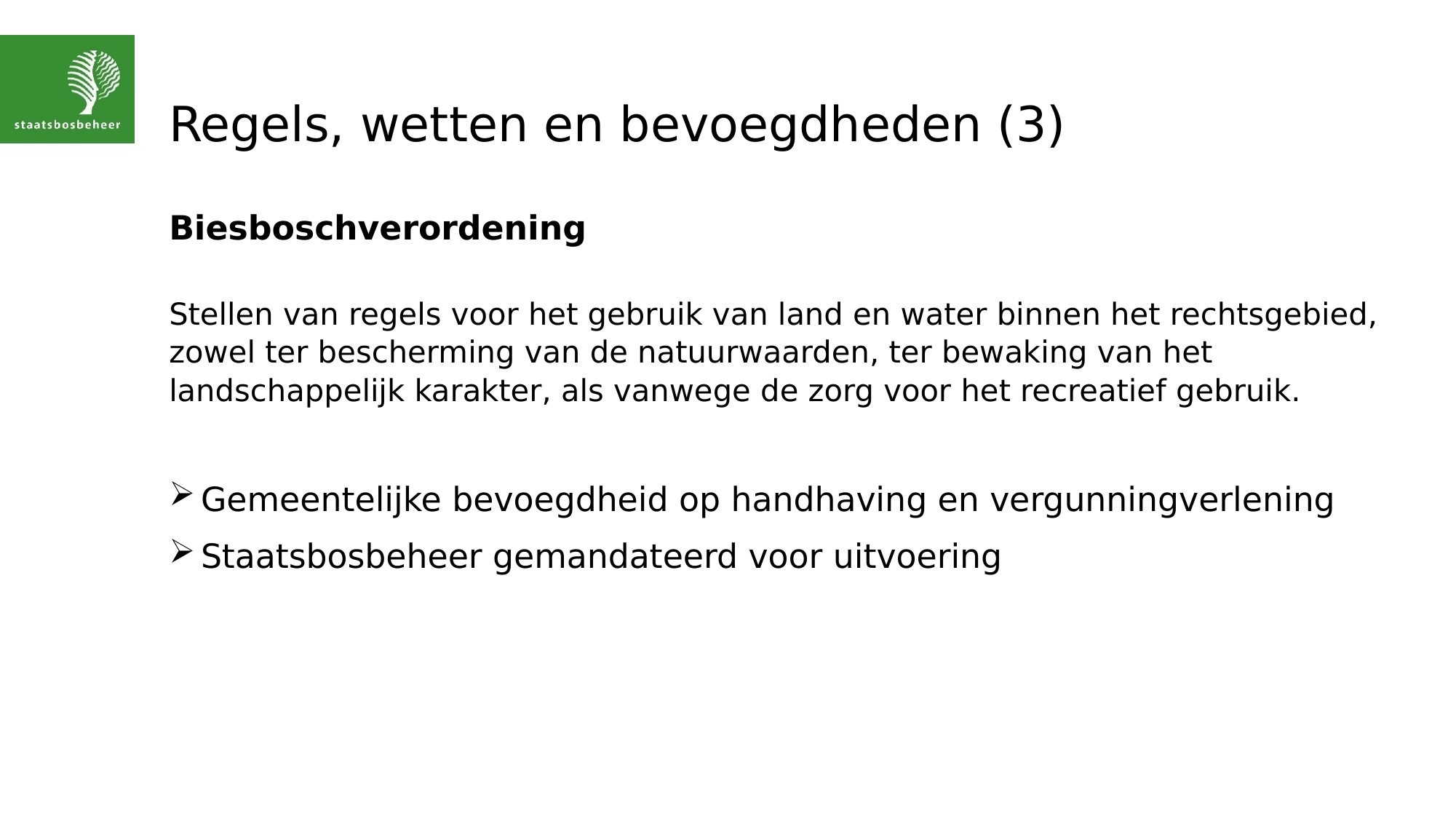

# Regels, wetten en bevoegdheden (3)
Biesboschverordening

Stellen van regels voor het gebruik van land en water binnen het rechtsgebied, zowel ter bescherming van de natuurwaarden, ter bewaking van het landschappelijk karakter, als vanwege de zorg voor het recreatief gebruik.

Gemeentelijke bevoegdheid op handhaving en vergunningverlening
Staatsbosbeheer gemandateerd voor uitvoering